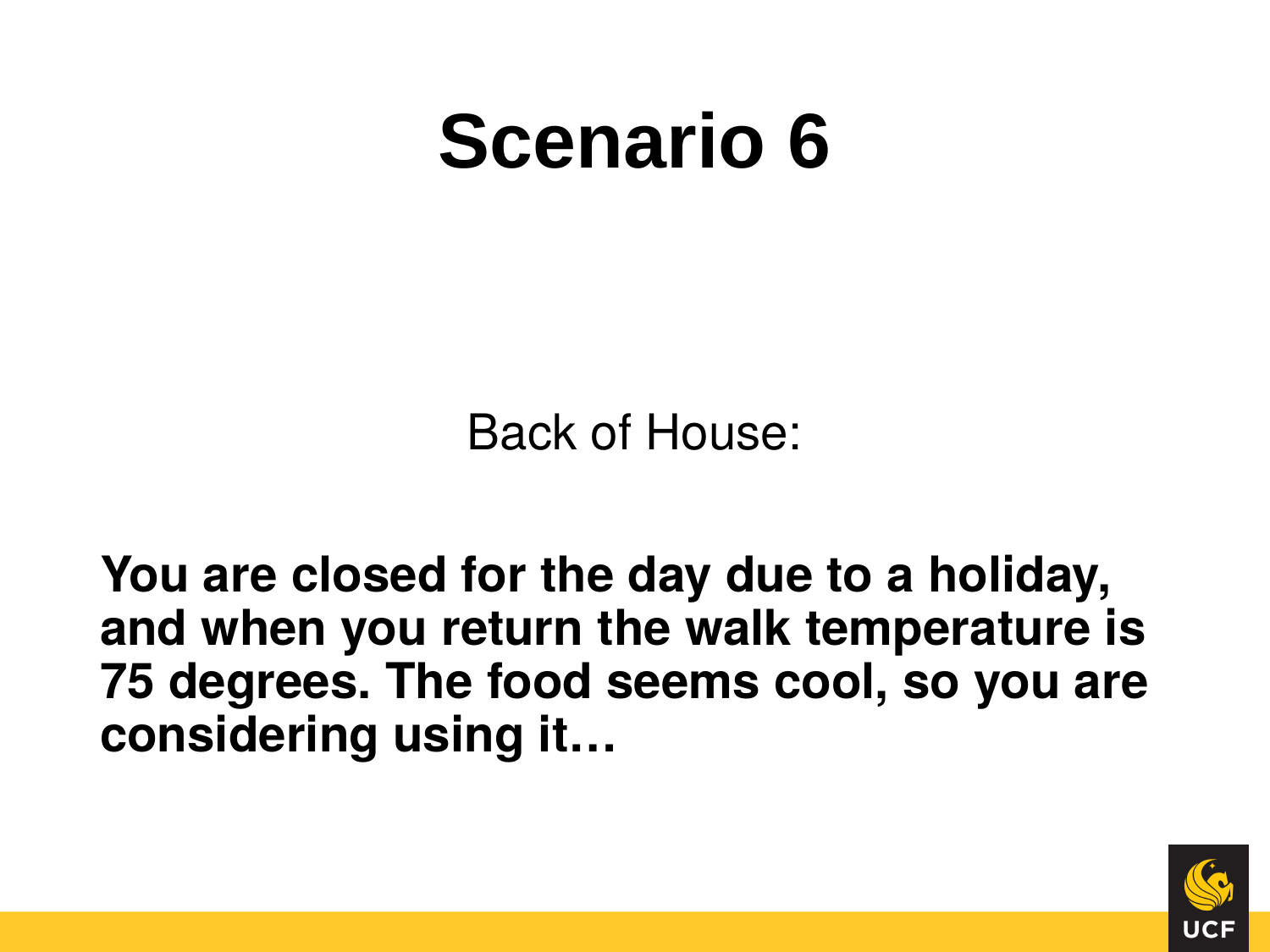

# Scenario 6

Back of House:

You are closed for the day due to a holiday, and when you return the walk temperature is 75 degrees. The food seems cool, so you are considering using it…